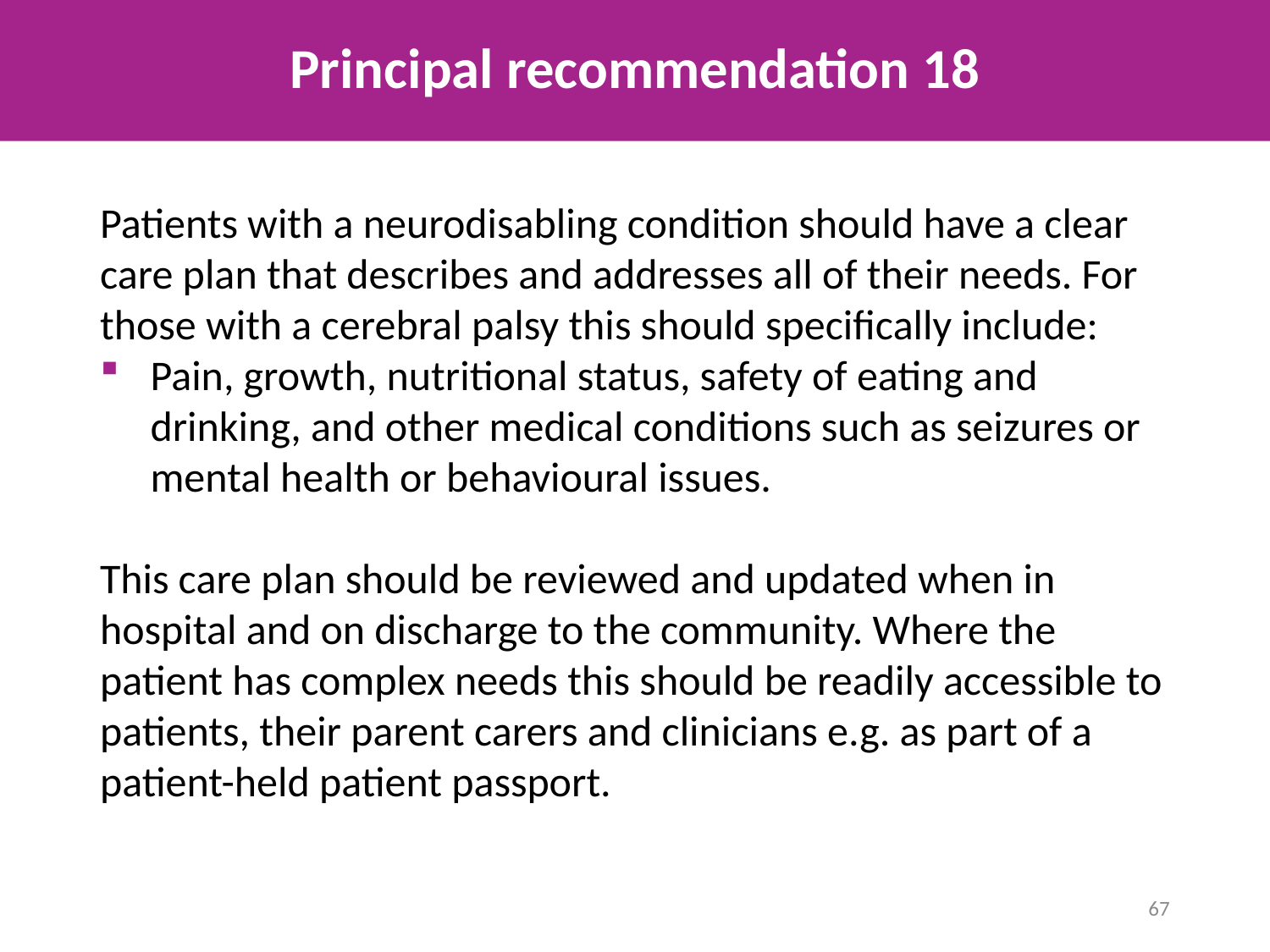

# Principal recommendation 18
Patients with a neurodisabling condition should have a clear care plan that describes and addresses all of their needs. For those with a cerebral palsy this should specifically include:
Pain, growth, nutritional status, safety of eating and drinking, and other medical conditions such as seizures or mental health or behavioural issues.

This care plan should be reviewed and updated when in hospital and on discharge to the community. Where the patient has complex needs this should be readily accessible to patients, their parent carers and clinicians e.g. as part of a patient-held patient passport.
67